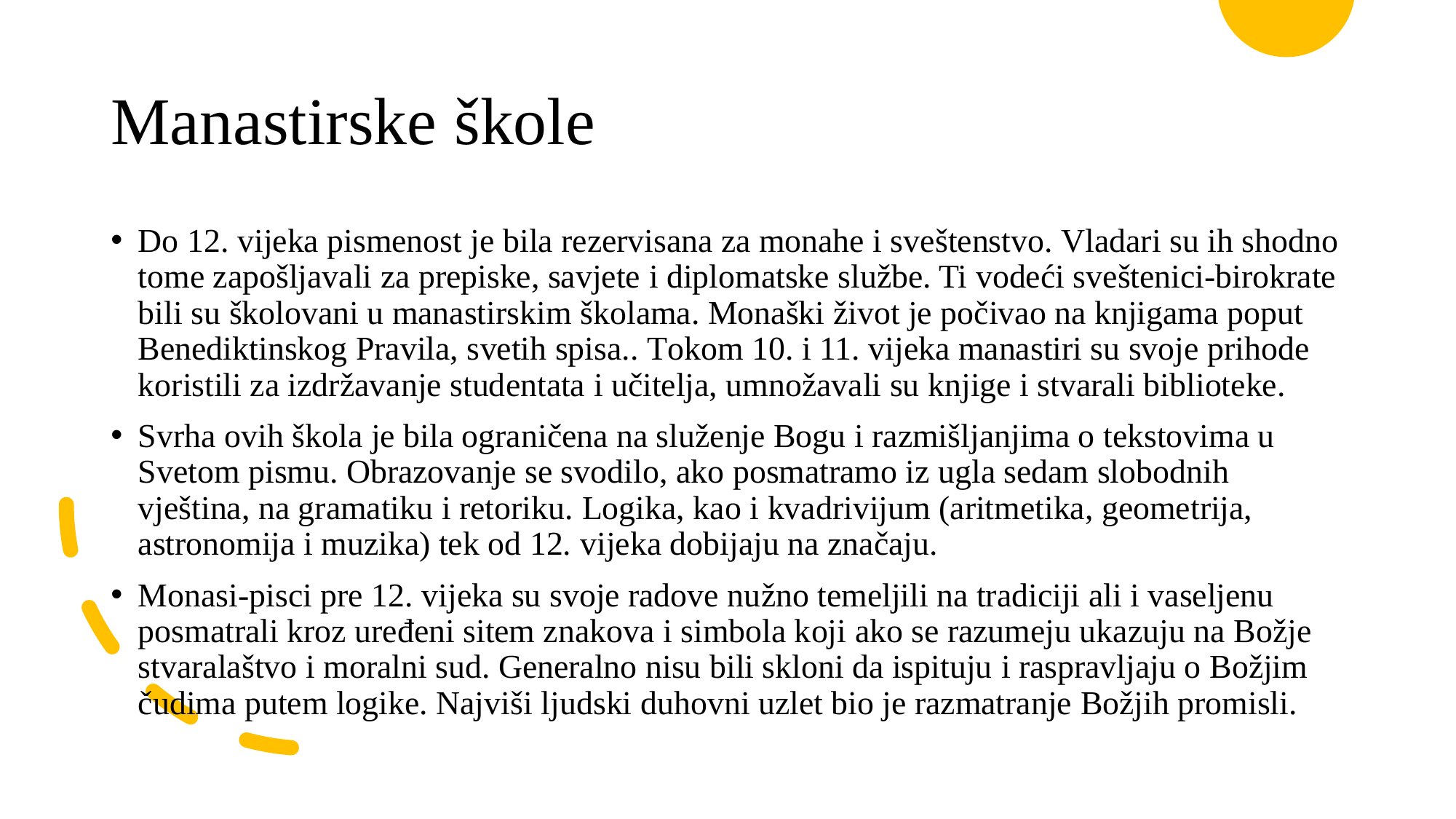

# Manastirske škole
Do 12. vijeka pismenost je bila rezervisana za monahe i sveštenstvo. Vladari su ih shodno tome zapošljavali za prepiske, savjete i diplomatske službe. Ti vodeći sveštenici-birokrate bili su školovani u manastirskim školama. Monaški život je počivao na knjigama poput Benediktinskog Pravila, svetih spisa.. Tokom 10. i 11. vijeka manastiri su svoje prihode koristili za izdržavanje studentata i učitelja, umnožavali su knjige i stvarali biblioteke.
Svrha ovih škola je bila ograničena na služenje Bogu i razmišljanjima o tekstovima u Svetom pismu. Obrazovanje se svodilo, ako posmatramo iz ugla sedam slobodnih vještina, na gramatiku i retoriku. Logika, kao i kvadrivijum (aritmetika, geometrija, astronomija i muzika) tek od 12. vijeka dobijaju na značaju.
Monasi-pisci pre 12. vijeka su svoje radove nužno temeljili na tradiciji ali i vaseljenu posmatrali kroz uređeni sitem znakova i simbola koji ako se razumeju ukazuju na Božje stvaralaštvo i moralni sud. Generalno nisu bili skloni da ispituju i raspravljaju o Božjim čudima putem logike. Najviši ljudski duhovni uzlet bio je razmatranje Božjih promisli.